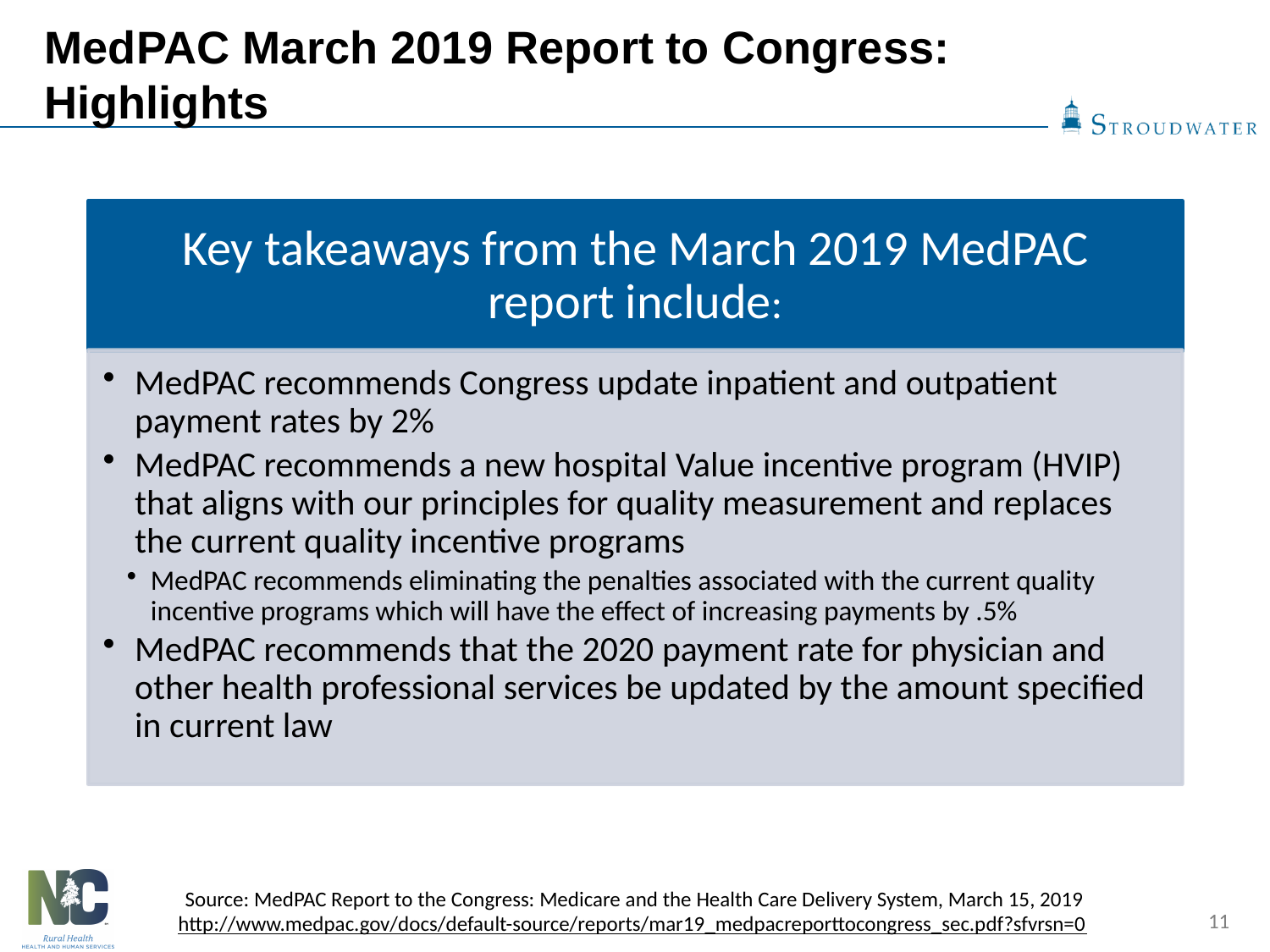

# MedPAC March 2019 Report to Congress: Highlights
Key takeaways from the March 2019 MedPAC report include:
MedPAC recommends Congress update inpatient and outpatient payment rates by 2%
MedPAC recommends a new hospital Value incentive program (HVIP) that aligns with our principles for quality measurement and replaces the current quality incentive programs
MedPAC recommends eliminating the penalties associated with the current quality incentive programs which will have the effect of increasing payments by .5%
MedPAC recommends that the 2020 payment rate for physician and other health professional services be updated by the amount specified in current law
Source: MedPAC Report to the Congress: Medicare and the Health Care Delivery System, March 15, 2019
http://www.medpac.gov/docs/default-source/reports/mar19_medpacreporttocongress_sec.pdf?sfvrsn=0